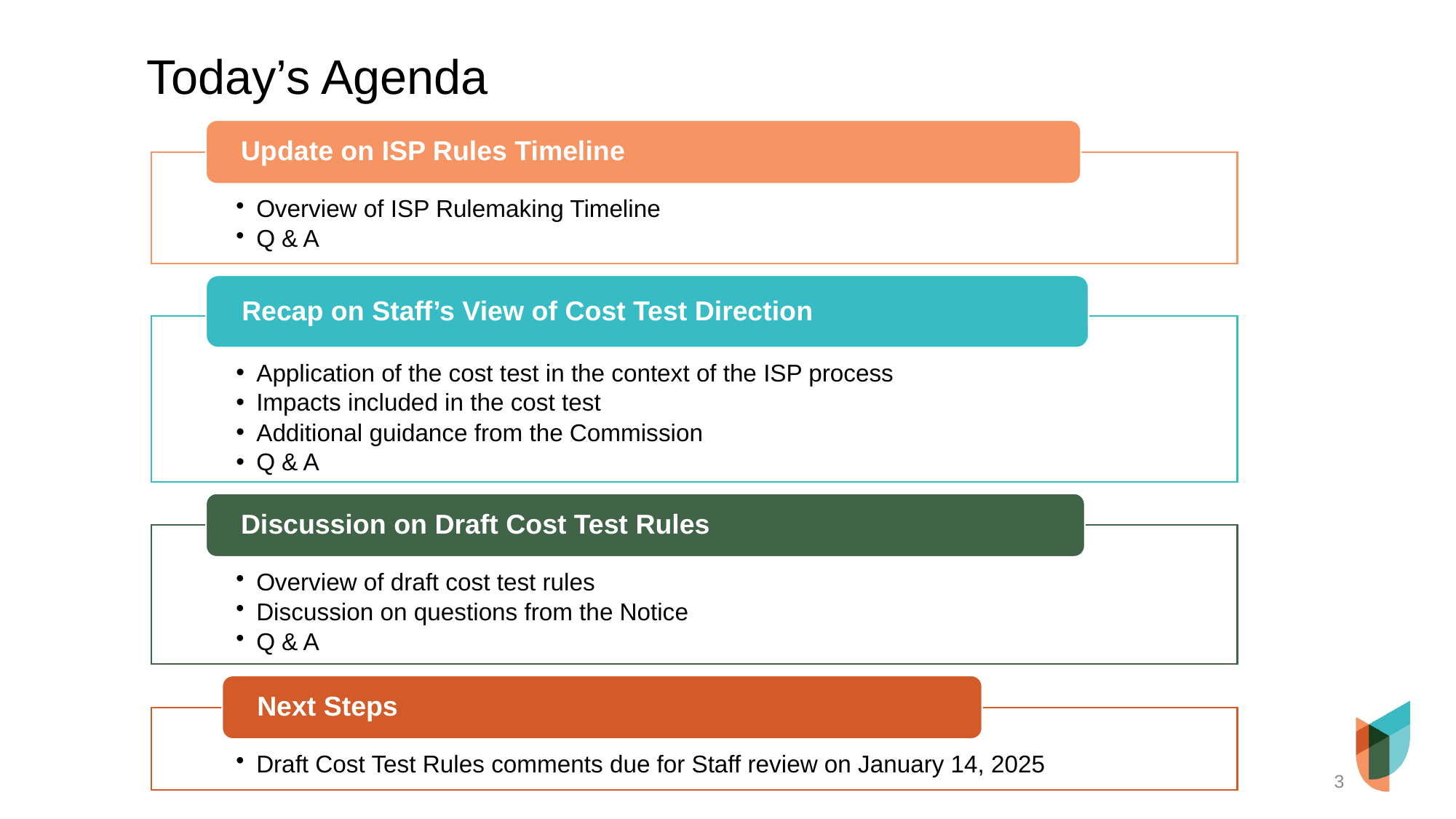

# Today’s Agenda
Overview of ISP Rulemaking Timeline
Q & A
Update on ISP Rules Timeline
Application of the cost test in the context of the ISP process
Impacts included in the cost test
Additional guidance from the Commission
Q & A
Recap on Staff’s View of Cost Test Direction
Overview of draft cost test rules
Discussion on questions from the Notice
Q & A
Discussion on Draft Cost Test Rules
Draft Cost Test Rules comments due for Staff review on January 14, 2025
Next Steps
 3